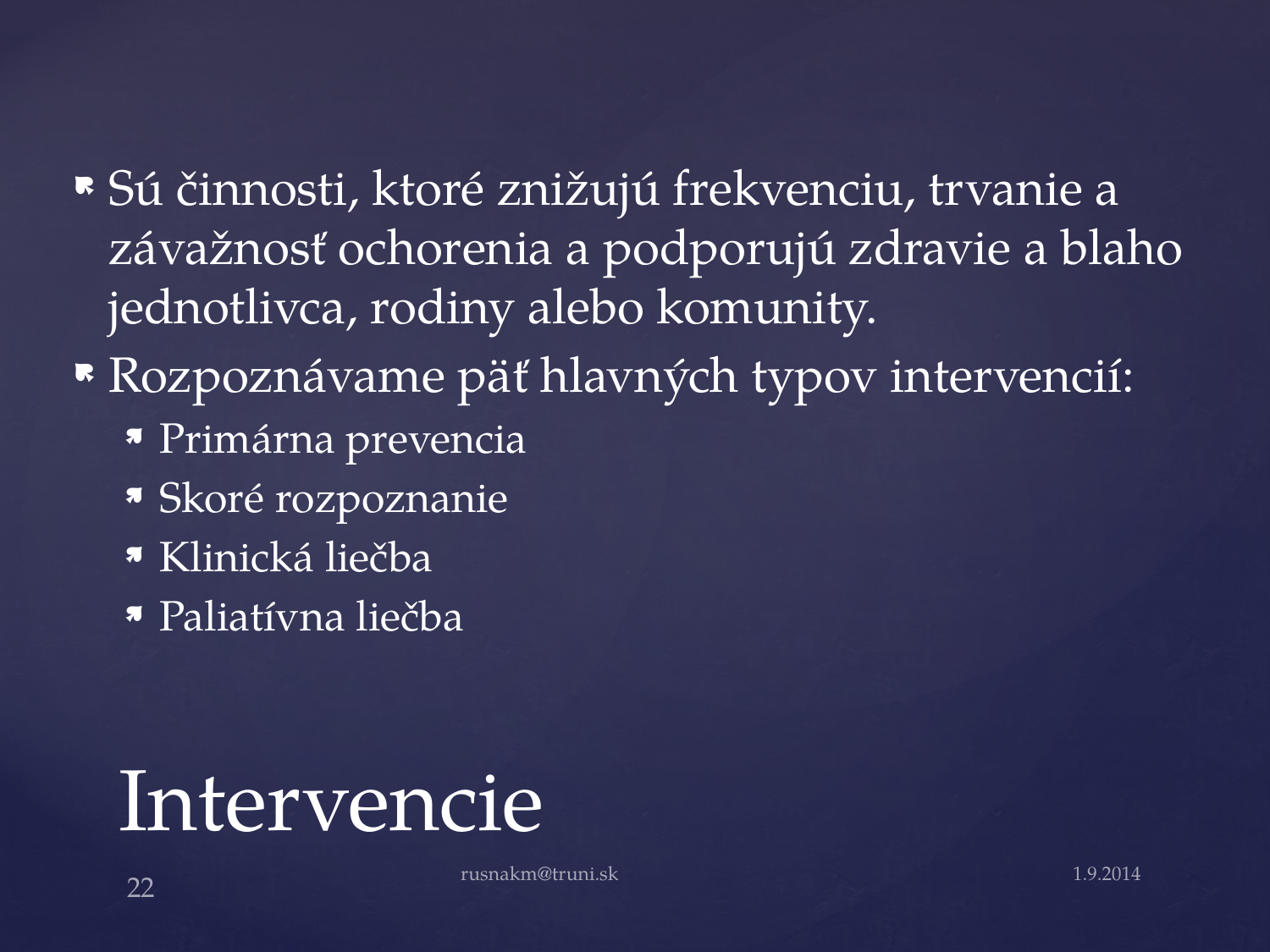

Sú činnosti, ktoré znižujú frekvenciu, trvanie a závažnosť ochorenia a podporujú zdravie a blaho jednotlivca, rodiny alebo komunity.
Rozpoznávame päť hlavných typov intervencií:
Primárna prevencia
Skoré rozpoznanie
Klinická liečba
Paliatívna liečba
# Intervencie
rusnakm@truni.sk
1.9.2014
22